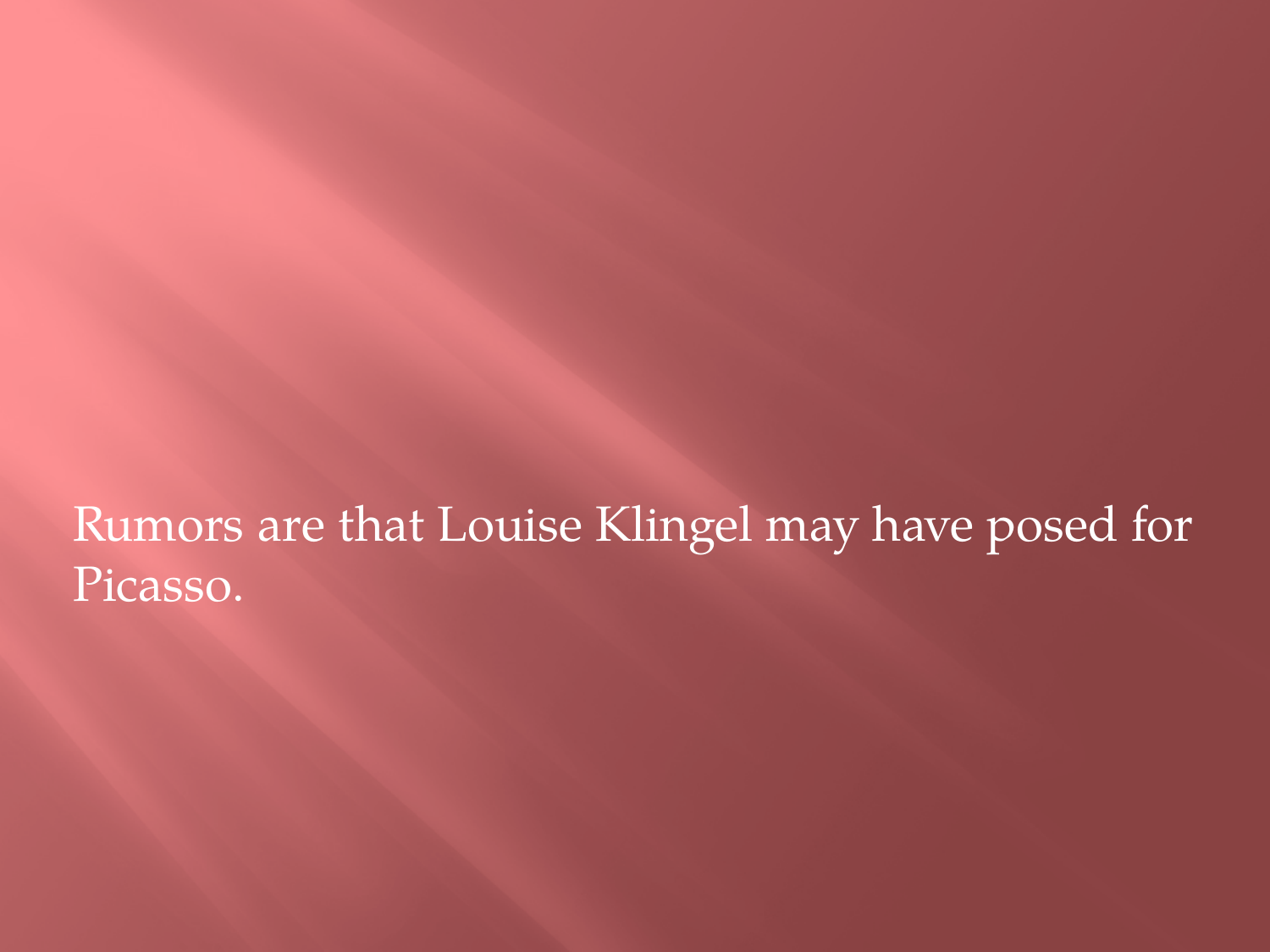

Rumors are that Louise Klingel may have posed for Picasso.